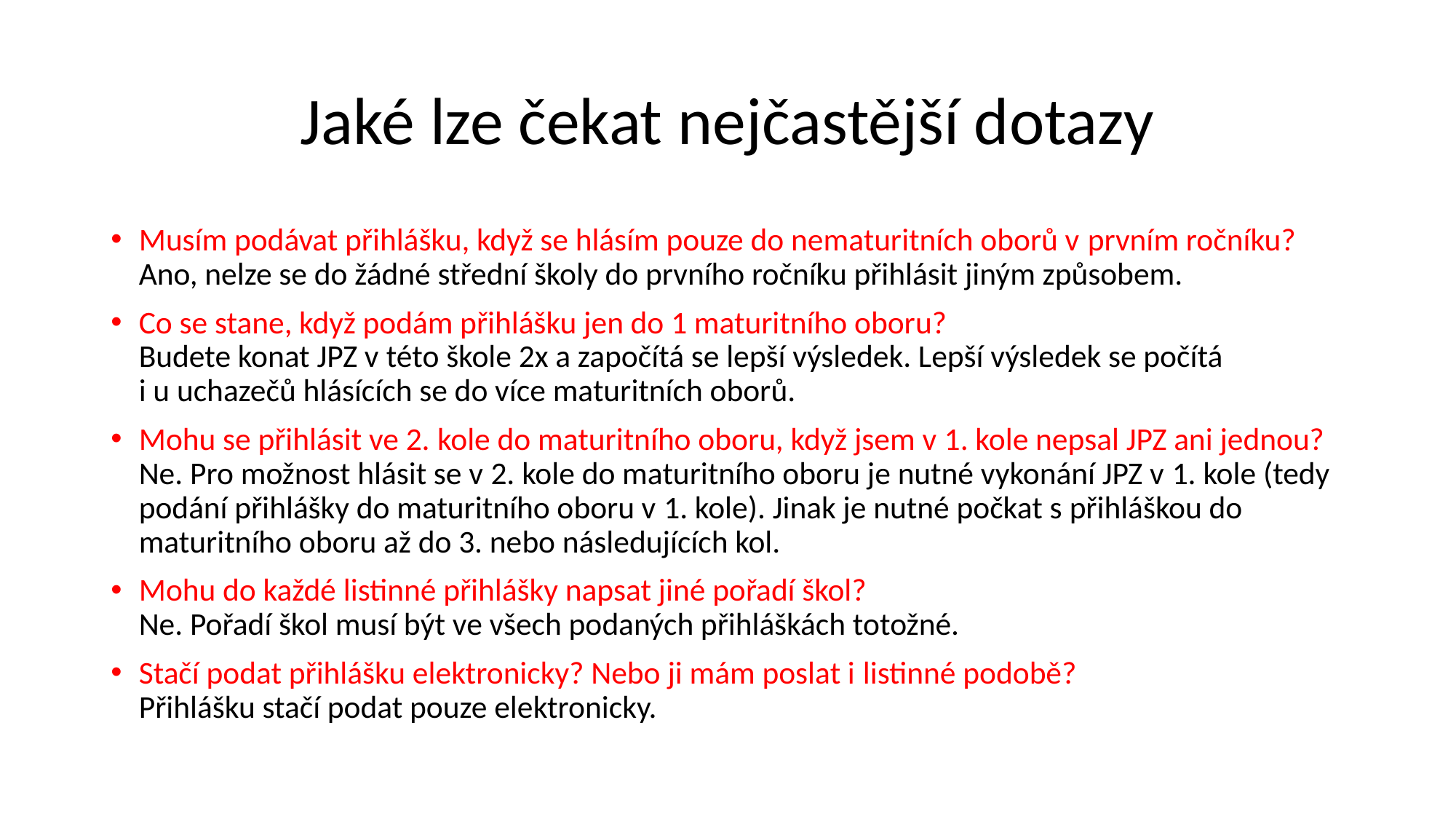

# Jaké lze čekat nejčastější dotazy
Musím podávat přihlášku, když se hlásím pouze do nematuritních oborů v prvním ročníku?
Ano, nelze se do žádné střední školy do prvního ročníku přihlásit jiným způsobem.
Co se stane, když podám přihlášku jen do 1 maturitního oboru?
Budete konat JPZ v této škole 2x a započítá se lepší výsledek. Lepší výsledek se počítá i u uchazečů hlásících se do více maturitních oborů.
Mohu se přihlásit ve 2. kole do maturitního oboru, když jsem v 1. kole nepsal JPZ ani jednou?
Ne. Pro možnost hlásit se v 2. kole do maturitního oboru je nutné vykonání JPZ v 1. kole (tedy podání přihlášky do maturitního oboru v 1. kole). Jinak je nutné počkat s přihláškou do maturitního oboru až do 3. nebo následujících kol.
Mohu do každé listinné přihlášky napsat jiné pořadí škol?
Ne. Pořadí škol musí být ve všech podaných přihláškách totožné.
Stačí podat přihlášku elektronicky? Nebo ji mám poslat i listinné podobě?
Přihlášku stačí podat pouze elektronicky.